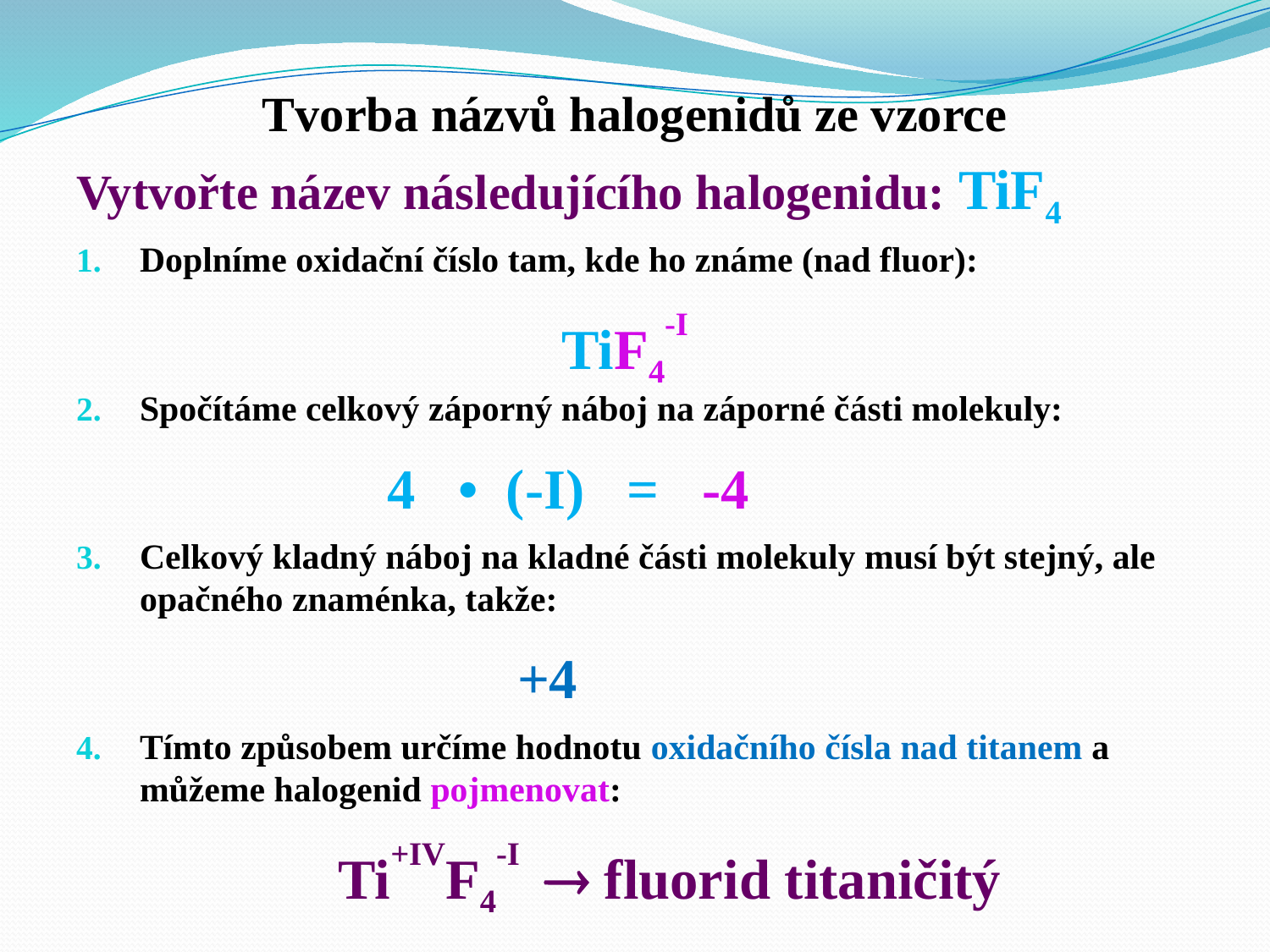

Tvorba názvů halogenidů ze vzorce
Vytvořte název následujícího halogenidu: TiF4
Doplníme oxidační číslo tam, kde ho známe (nad fluor):

Spočítáme celkový záporný náboj na záporné části molekuly:

Celkový kladný náboj na kladné části molekuly musí být stejný, ale opačného znaménka, takže:

Tímto způsobem určíme hodnotu oxidačního čísla nad titanem a můžeme halogenid pojmenovat:
TiF4-I
4   •  (-I)   =   -4
+4
Ti+IVF4-I   → fluorid titaničitý